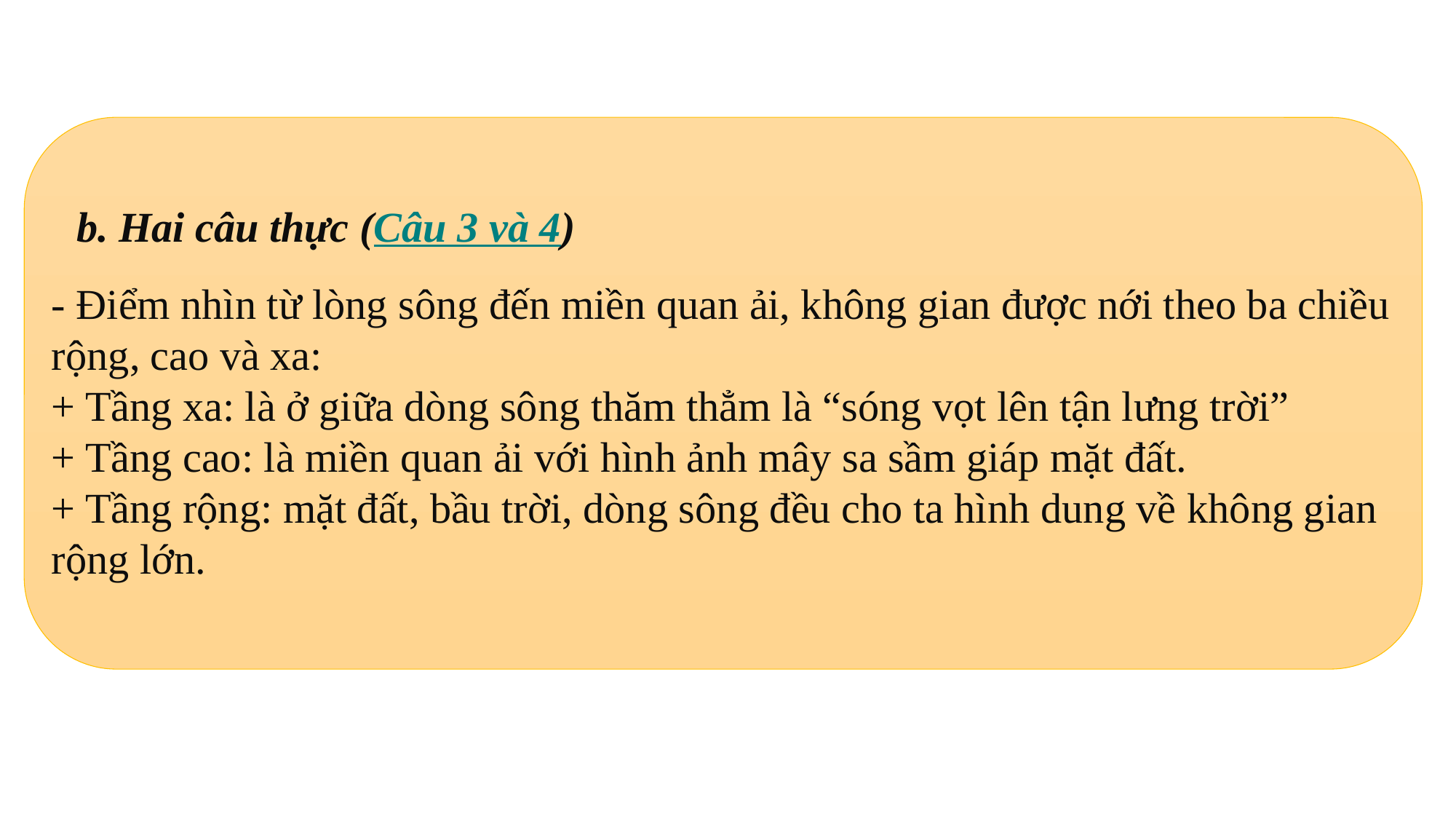

b. Hai câu thực (Câu 3 và 4)
- Điểm nhìn từ lòng sông đến miền quan ải, không gian được nới theo ba chiều rộng, cao và xa:
+ Tầng xa: là ở giữa dòng sông thăm thẳm là “sóng vọt lên tận lưng trời”
+ Tầng cao: là miền quan ải với hình ảnh mây sa sầm giáp mặt đất.
+ Tầng rộng: mặt đất, bầu trời, dòng sông đều cho ta hình dung về không gian rộng lớn.